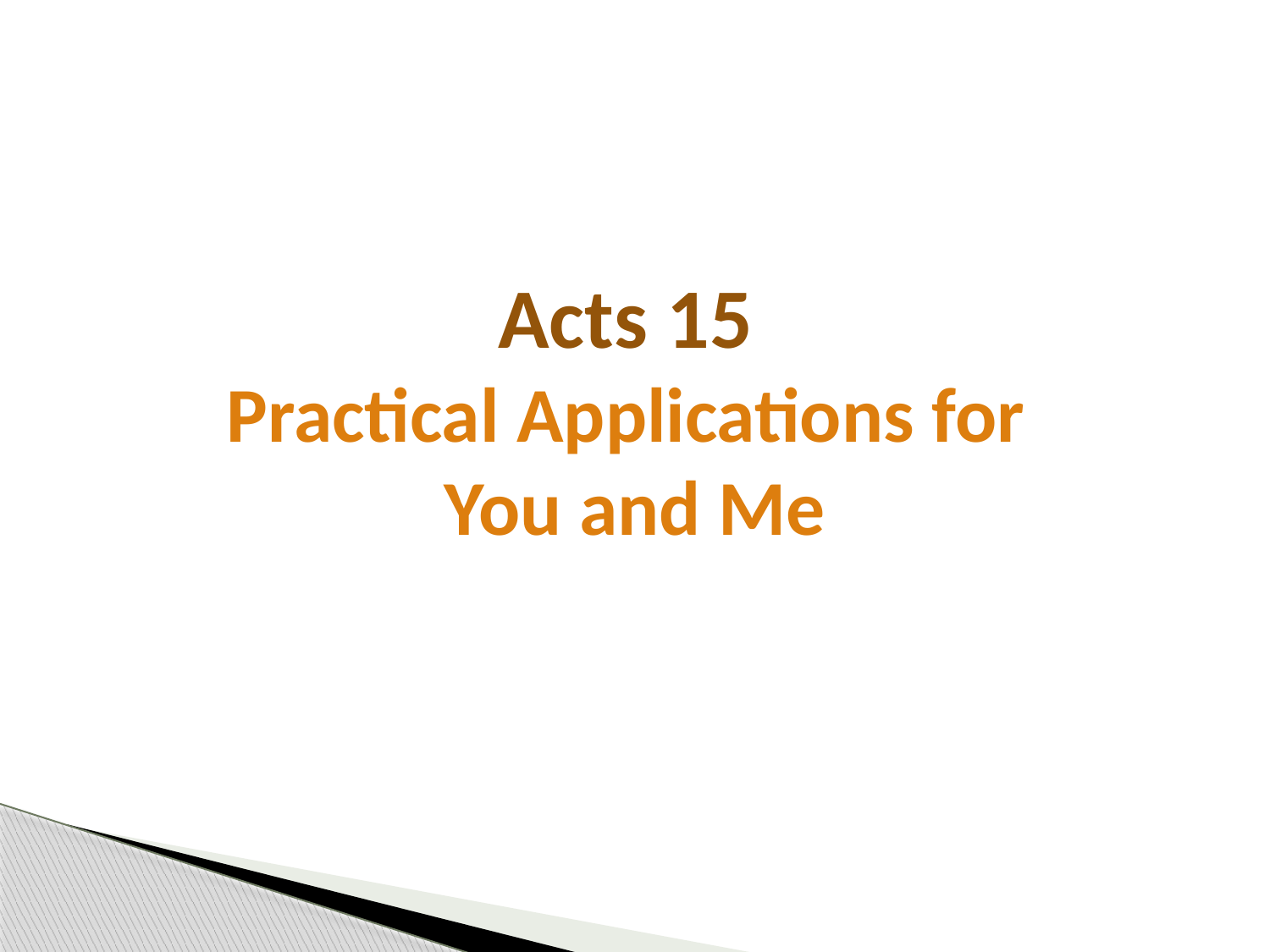

Acts 15
Practical Applications for
You and Me